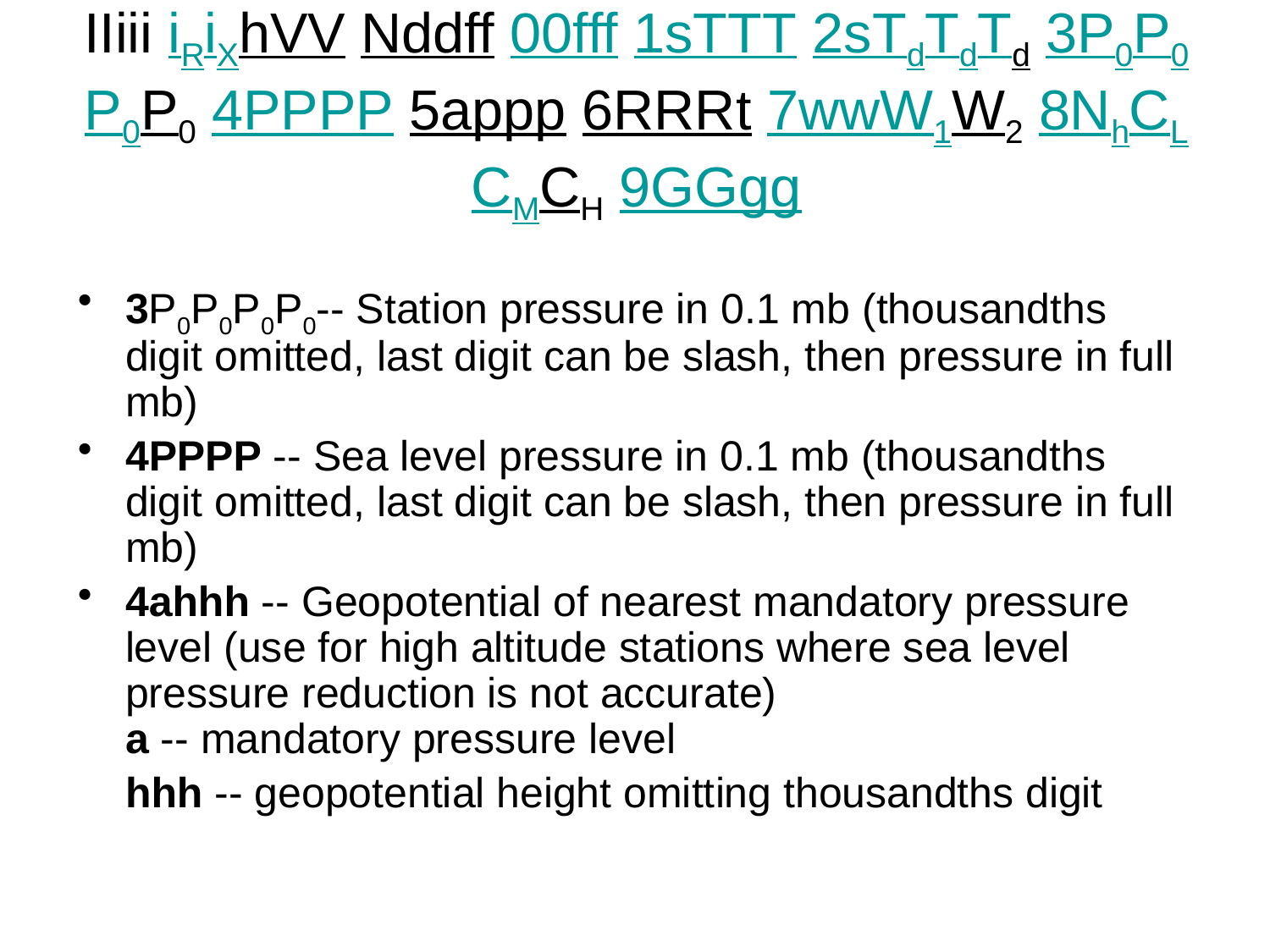

# IIiii iRiXhVV Nddff 00fff 1sTTT 2sTdTdTd 3P0P0P0P0 4PPPP 5appp 6RRRt 7wwW1W2 8NhCLCMCH 9GGgg
3P0P0P0P0-- Station pressure in 0.1 mb (thousandths digit omitted, last digit can be slash, then pressure in full mb)
4PPPP -- Sea level pressure in 0.1 mb (thousandths digit omitted, last digit can be slash, then pressure in full mb)
4ahhh -- Geopotential of nearest mandatory pressure level (use for high altitude stations where sea level pressure reduction is not accurate)
a -- mandatory pressure level
	hhh -- geopotential height omitting thousandths digit